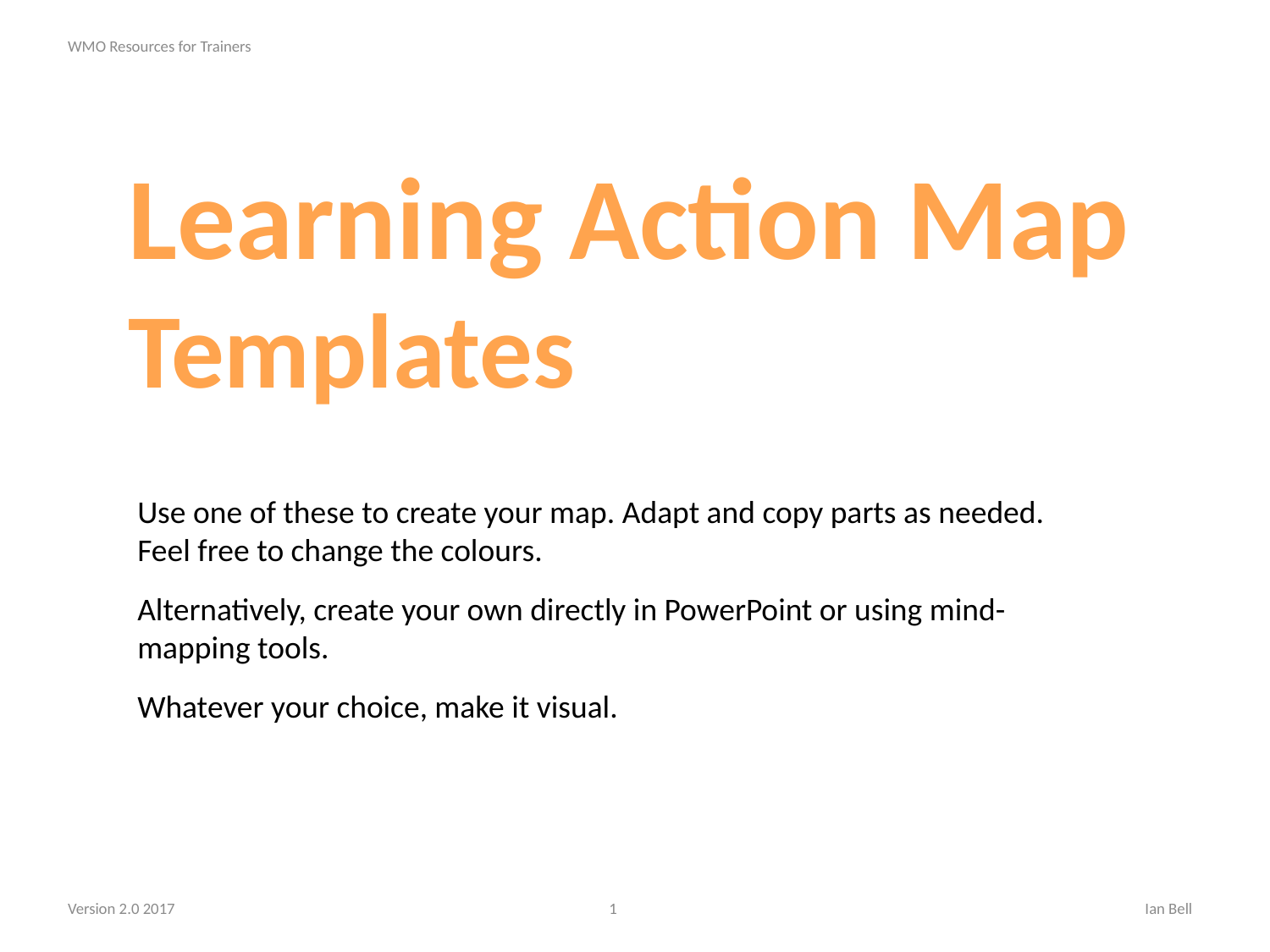

WMO Resources for Trainers
# Learning Action Map Templates
Use one of these to create your map. Adapt and copy parts as needed. Feel free to change the colours.
Alternatively, create your own directly in PowerPoint or using mind-mapping tools.
Whatever your choice, make it visual.
1
Ian Bell
Version 2.0 2017